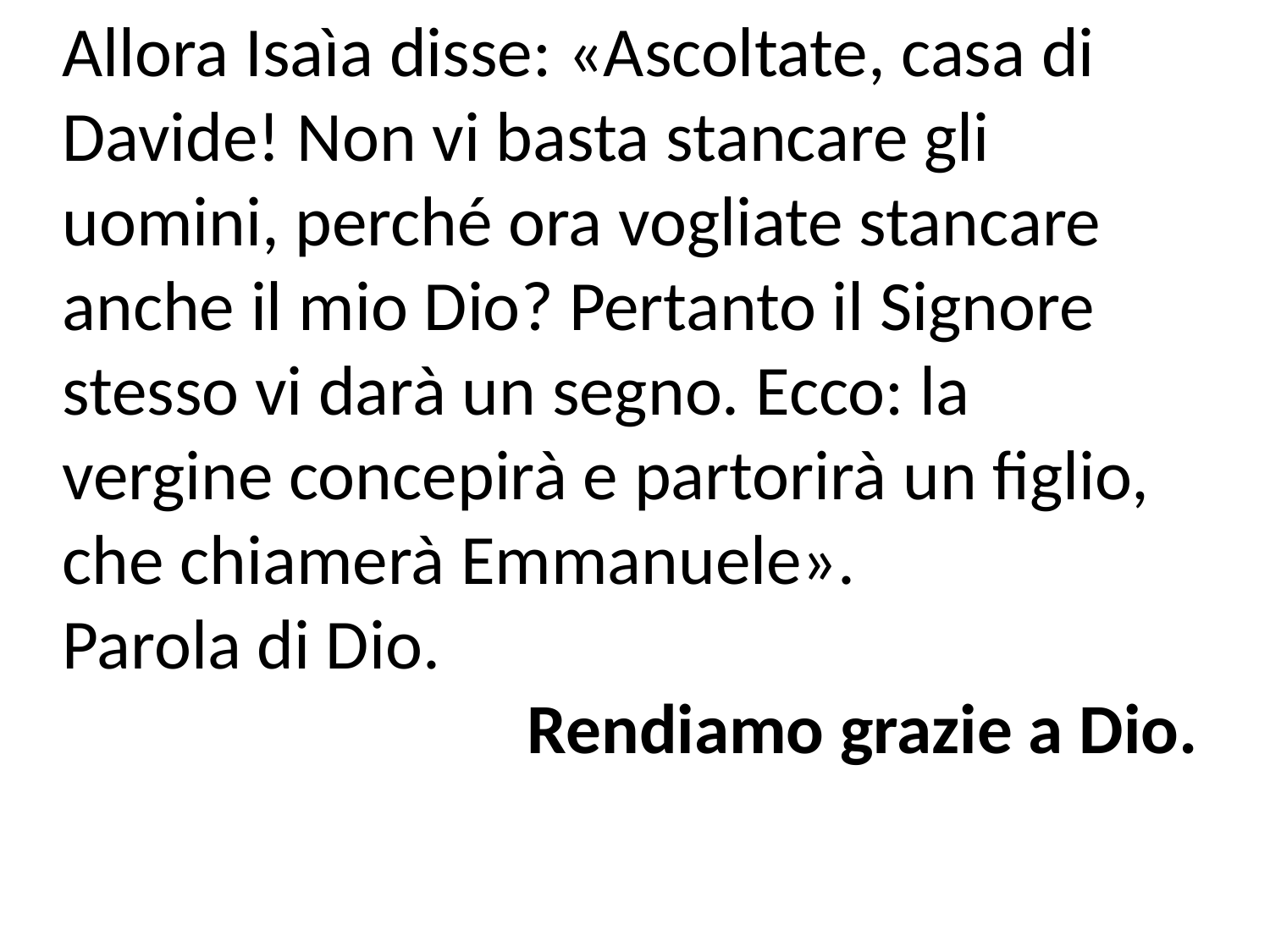

Allora Isaìa disse: «Ascoltate, casa di Davide! Non vi basta stancare gli uomini, perché ora vogliate stancare anche il mio Dio? Pertanto il Signore stesso vi darà un segno. Ecco: la vergine concepirà e partorirà un figlio, che chiamerà Emmanuele».
Parola di Dio.
Rendiamo grazie a Dio.